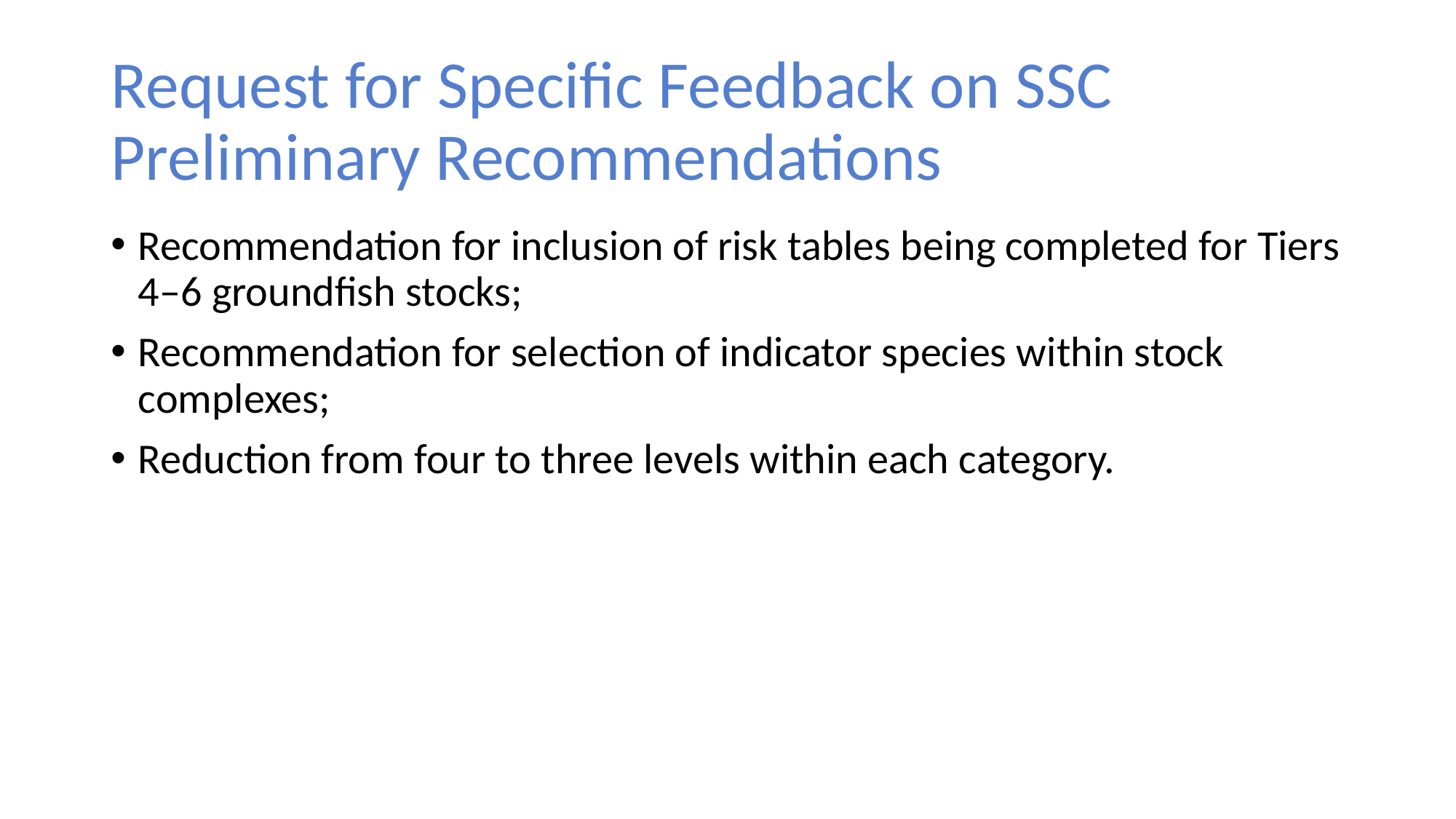

# Request for Specific Feedback on SSC Preliminary Recommendations
Recommendation for inclusion of risk tables being completed for Tiers 4–6 groundfish stocks;
Recommendation for selection of indicator species within stock complexes;
Reduction from four to three levels within each category.